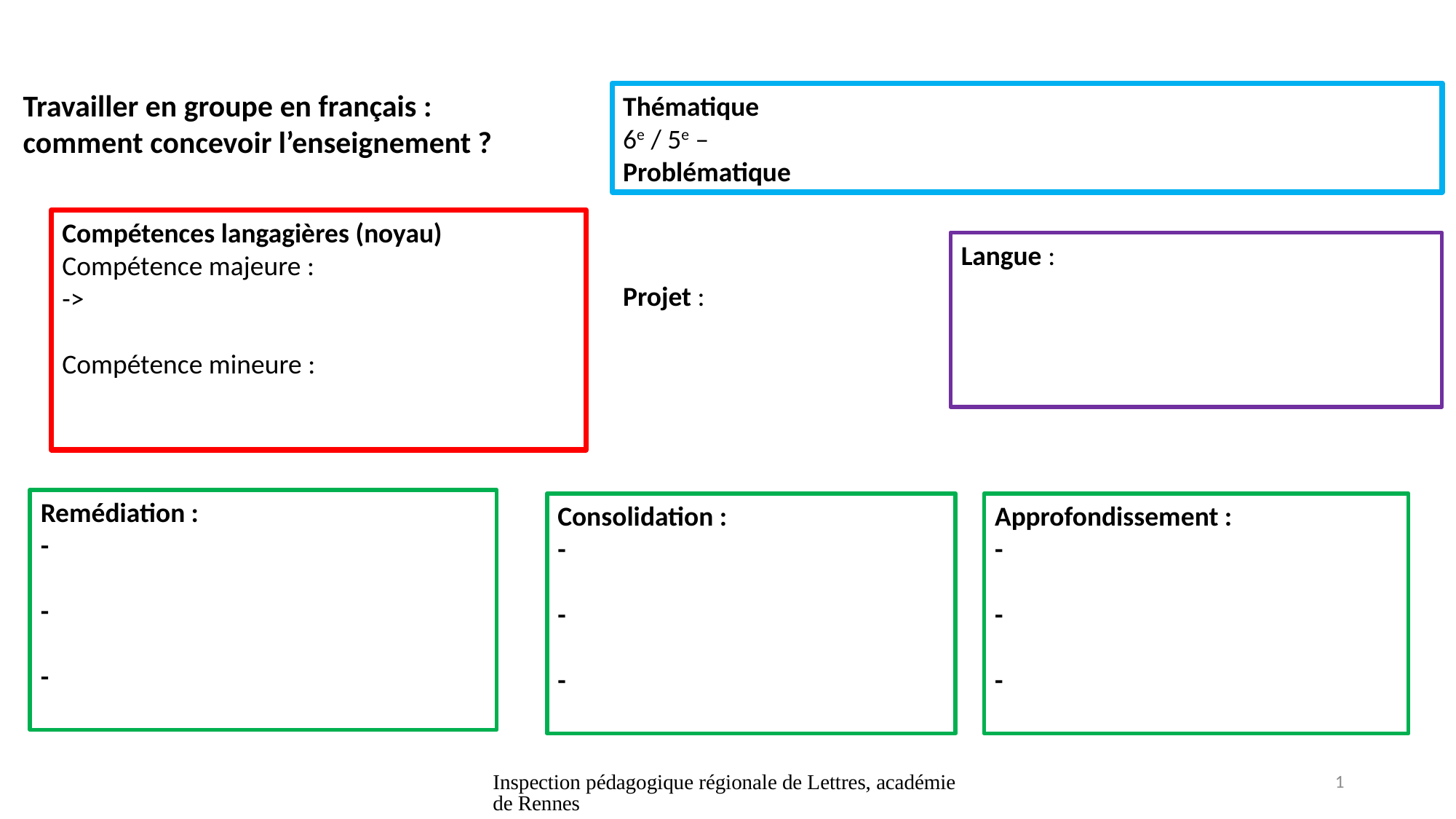

Travailler en groupe en français : comment concevoir l’enseignement ?
Thématique
6e / 5e –
Problématique
Compétences langagières (noyau)
Compétence majeure :
->

Compétence mineure :

Langue :

Projet :
Remédiation :
-

-

-

Consolidation :
-

-

-

Approfondissement :
-

-

-

Inspection pédagogique régionale de Lettres, académie de Rennes
1